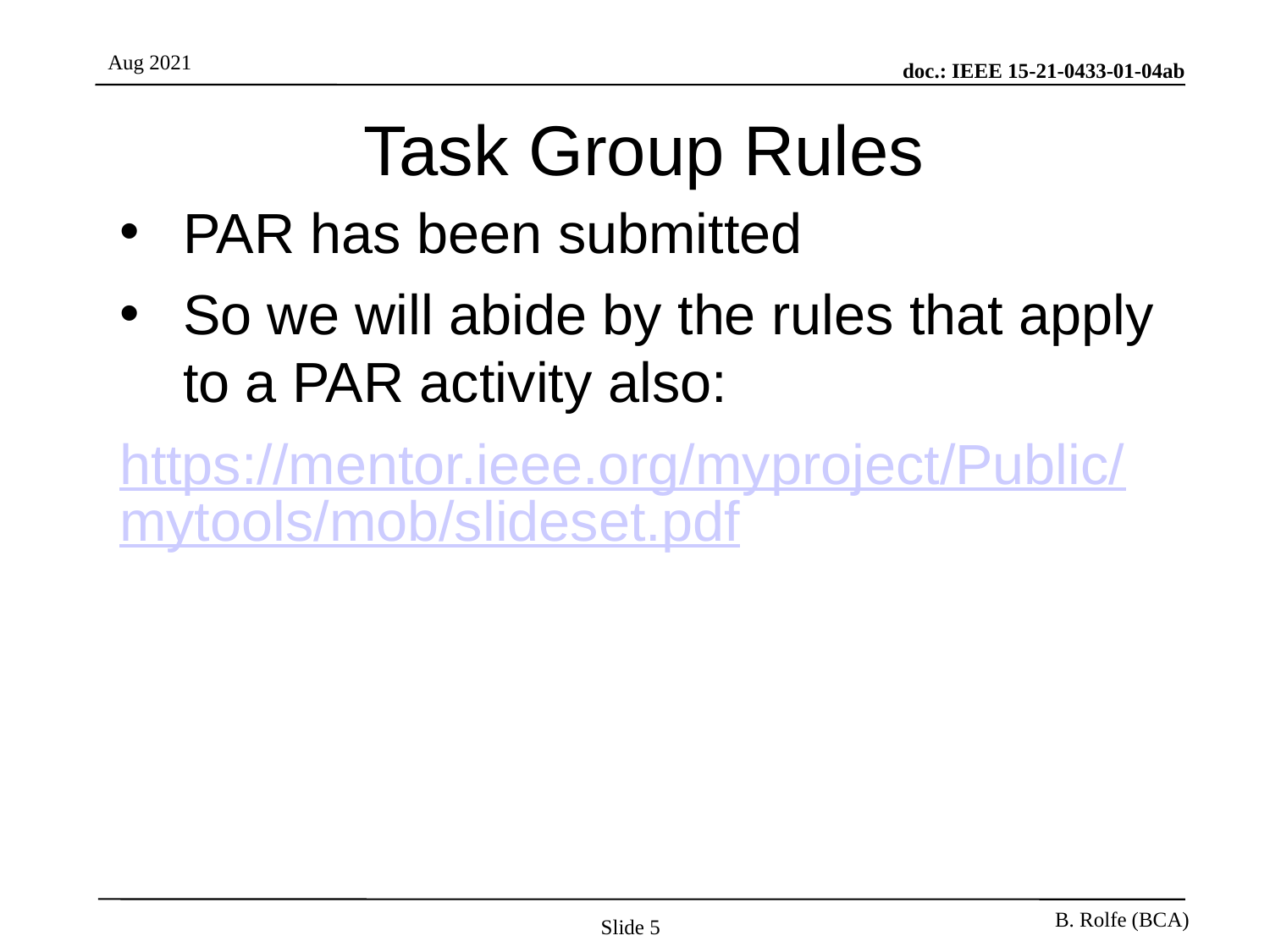

# Task Group Rules
PAR has been submitted
So we will abide by the rules that apply to a PAR activity also:
https://mentor.ieee.org/myproject/Public/mytools/mob/slideset.pdf

Slide 5